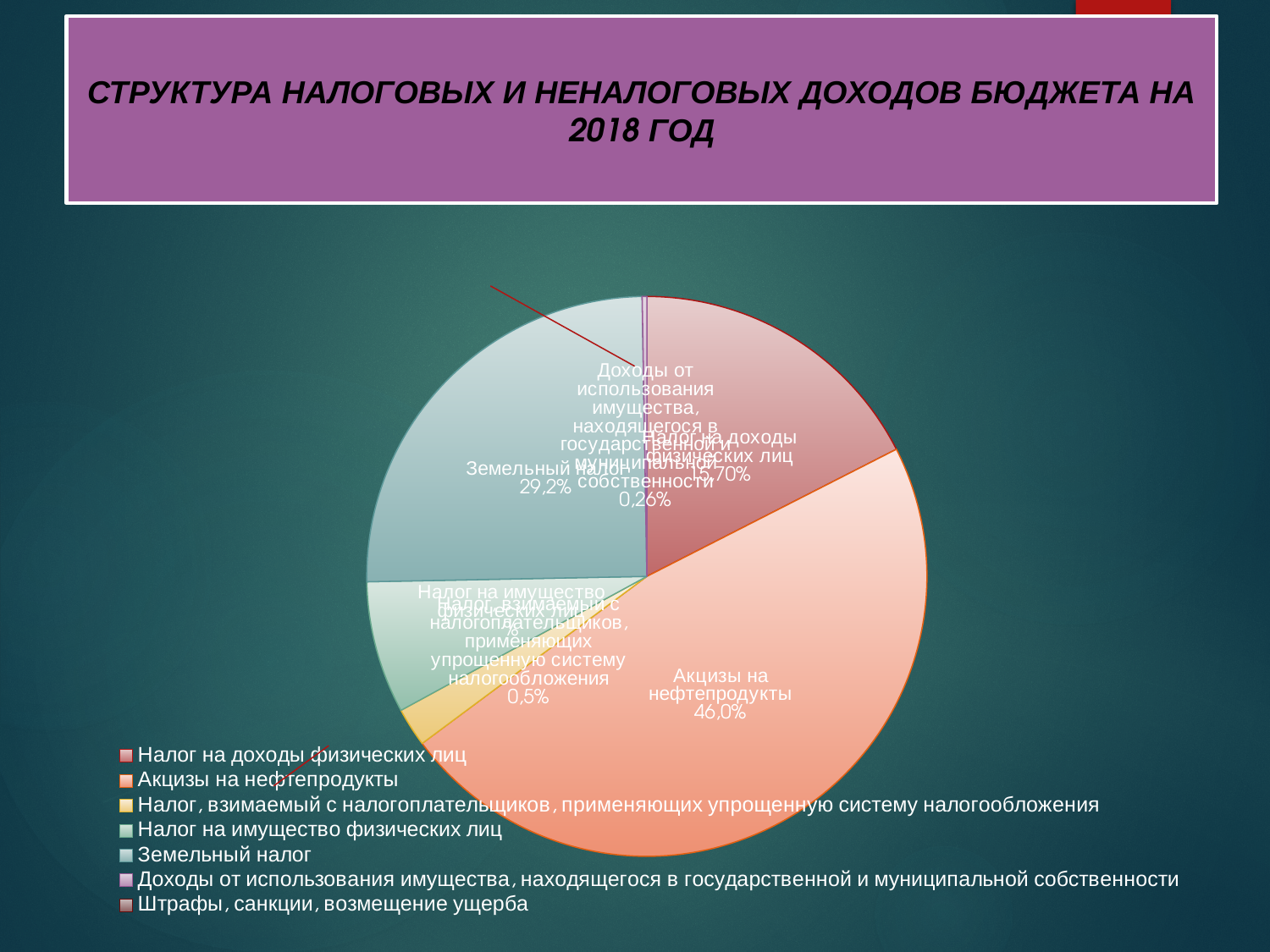

СТРУКТУРА НАЛОГОВЫХ И НЕНАЛОГОВЫХ ДОХОДОВ БЮДЖЕТА НА 2018 ГОД
#

### Chart

| Category | Столбец1 |
|---|---|
| Налог на доходы физических лиц | 392.0 |
| Акцизы на нефтепродукты | 1060.0 |
| Налог, взимаемый с налогоплательщиков, применяющих упрощенную систему налогообложения | 50.0 |
| Налог на имущество физических лиц | 171.0 |
| Земельный налог | 561.0 |
| Доходы от использования имущества, находящегося в государственной и муниципальной собственности | 6.0 |
| Штрафы, санкции, возмещение ущерба | 0.0 |